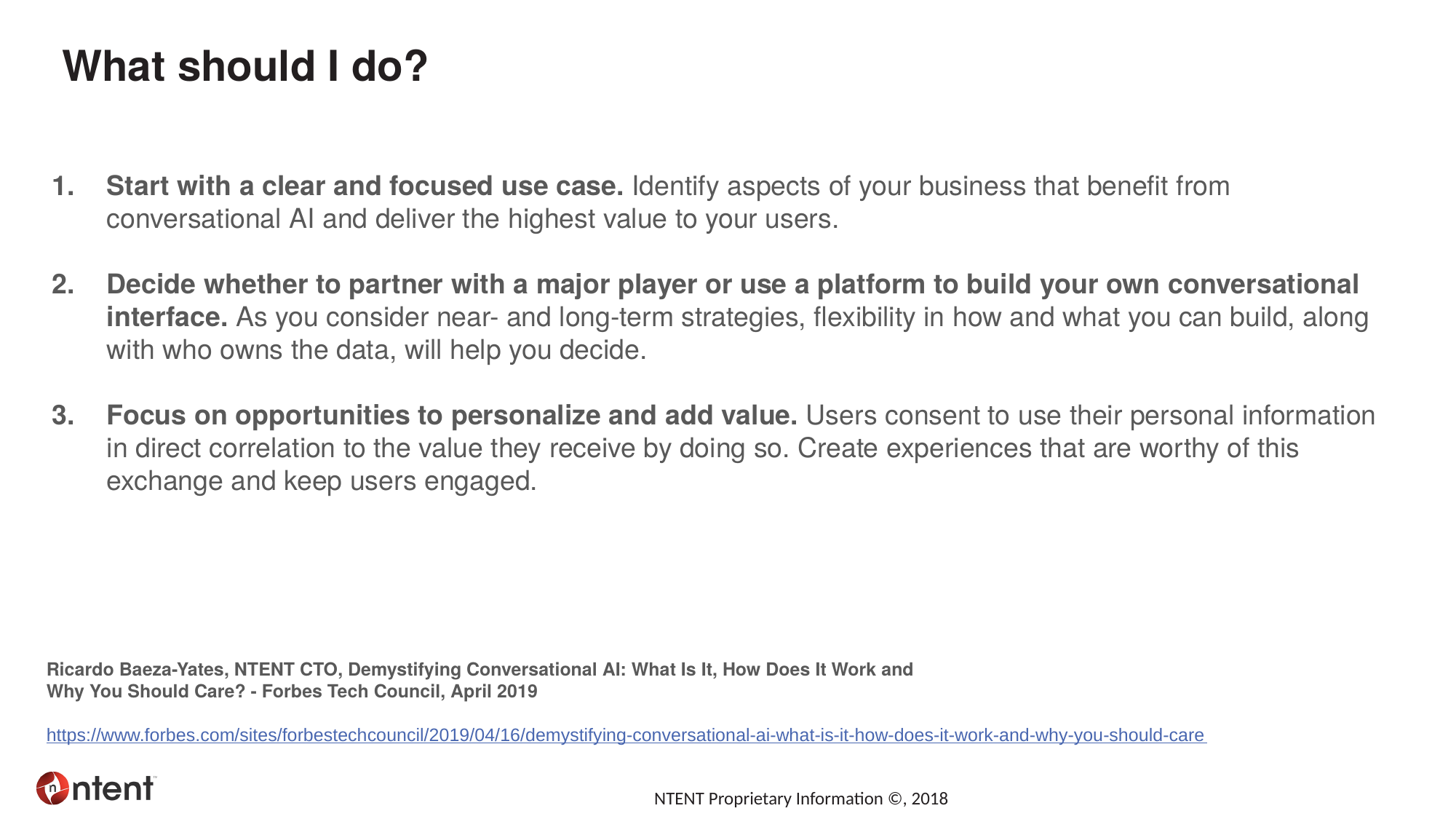

# What should I do?
Start with a clear and focused use case. Identify aspects of your business that benefit from conversational AI and deliver the highest value to your users.

Decide whether to partner with a major player or use a platform to build your own conversational interface. As you consider near- and long-term strategies, flexibility in how and what you can build, along with who owns the data, will help you decide.

Focus on opportunities to personalize and add value. Users consent to use their personal information in direct correlation to the value they receive by doing so. Create experiences that are worthy of this exchange and keep users engaged.

HOME
AUTOMATION
Ricardo Baeza-Yates, NTENT CTO, Demystifying Conversational AI: What Is It, How Does It Work and
Why You Should Care? - Forbes Tech Council, April 2019

https://www.forbes.com/sites/forbestechcouncil/2019/04/16/demystifying-conversational-ai-what-is-it-how-does-it-work-and-why-you-should-care

NTENT Proprietary Information ©, 2018